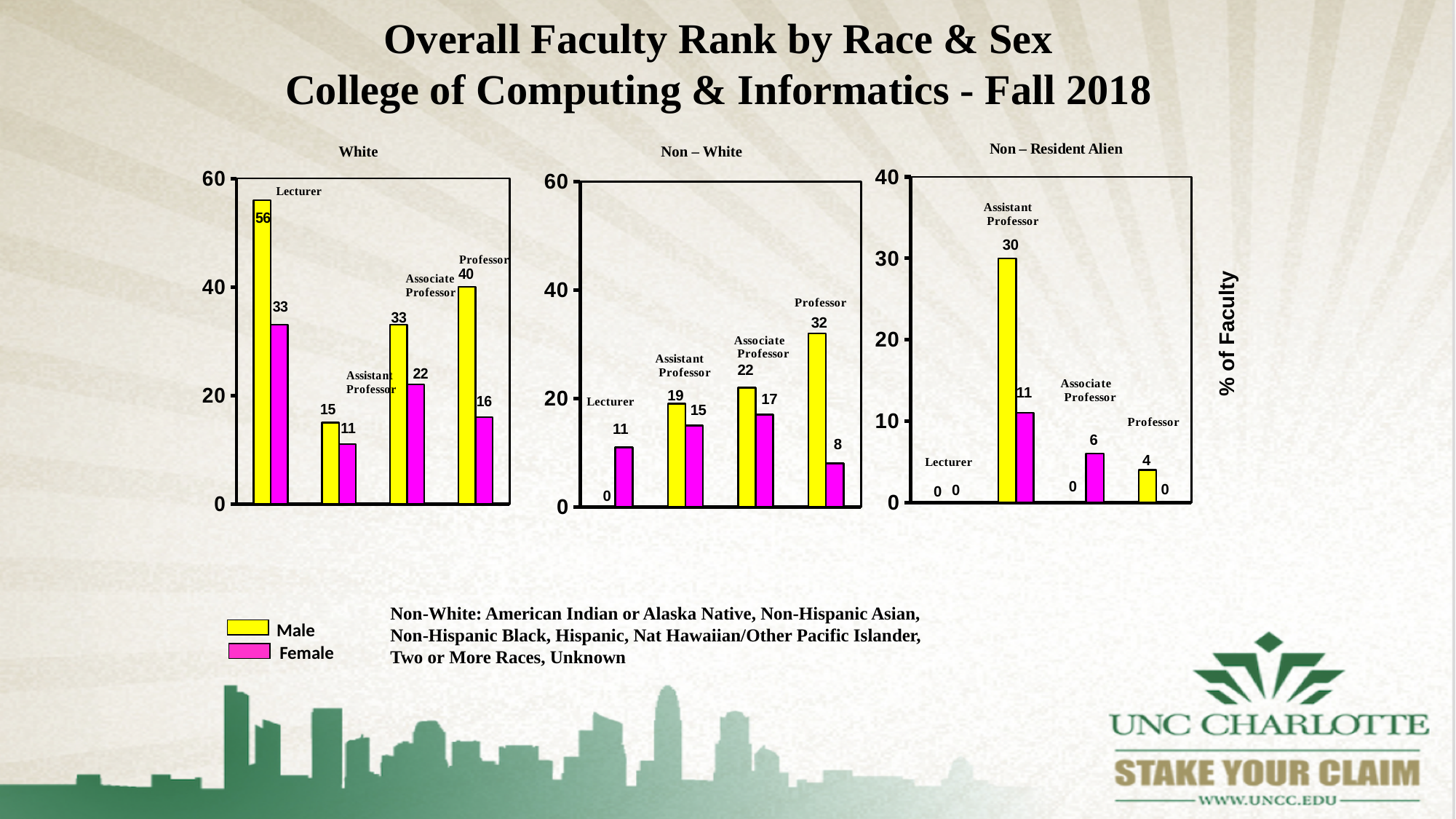

Overall Faculty Rank by Race & Sex
College of Computing & Informatics - Fall 2018

### Chart

| Category |  |  |  |  |
|---|---|---|---|---|
|     | None | None | None | None |
|  | 56.0 | None | None | None |
|  | 33.0 | None | None | None |
|  | None | None | None | None |
|  | None | None | None | None |
|  | 15.0 | None | None | None |
|  | 11.0 | None | None | None |
|   | None | None | None | None |

### Chart

| Category |  |  |  |  |
|---|---|---|---|---|
|     | None | None | None | None |
|  | 0.0 | None | None | None |
|  | 11.0 | None | None | None |
|  | None | None | None | None |
|  | None | None | None | None |
|  | 19.0 | None | None | None |
|  | 15.0 | None | None | None |
|   | None | None | None | None |

### Chart

| Category |  |  |  |  |
|---|---|---|---|---|
|     | None | None | None | None |
|  | 0.0 | None | None | None |
|  | 0.0 | None | None | None |
|  | None | None | None | None |
|  | None | None | None | None |
|  | 30.0 | None | None | None |
|  | 11.0 | None | None | None |
|   | None | None | None | None |
Non – White
White
% of Faculty
 Non-White: American Indian or Alaska Native, Non-Hispanic Asian,
 Non-Hispanic Black, Hispanic, Nat Hawaiian/Other Pacific Islander,
 Two or More Races, Unknown
Male

Female